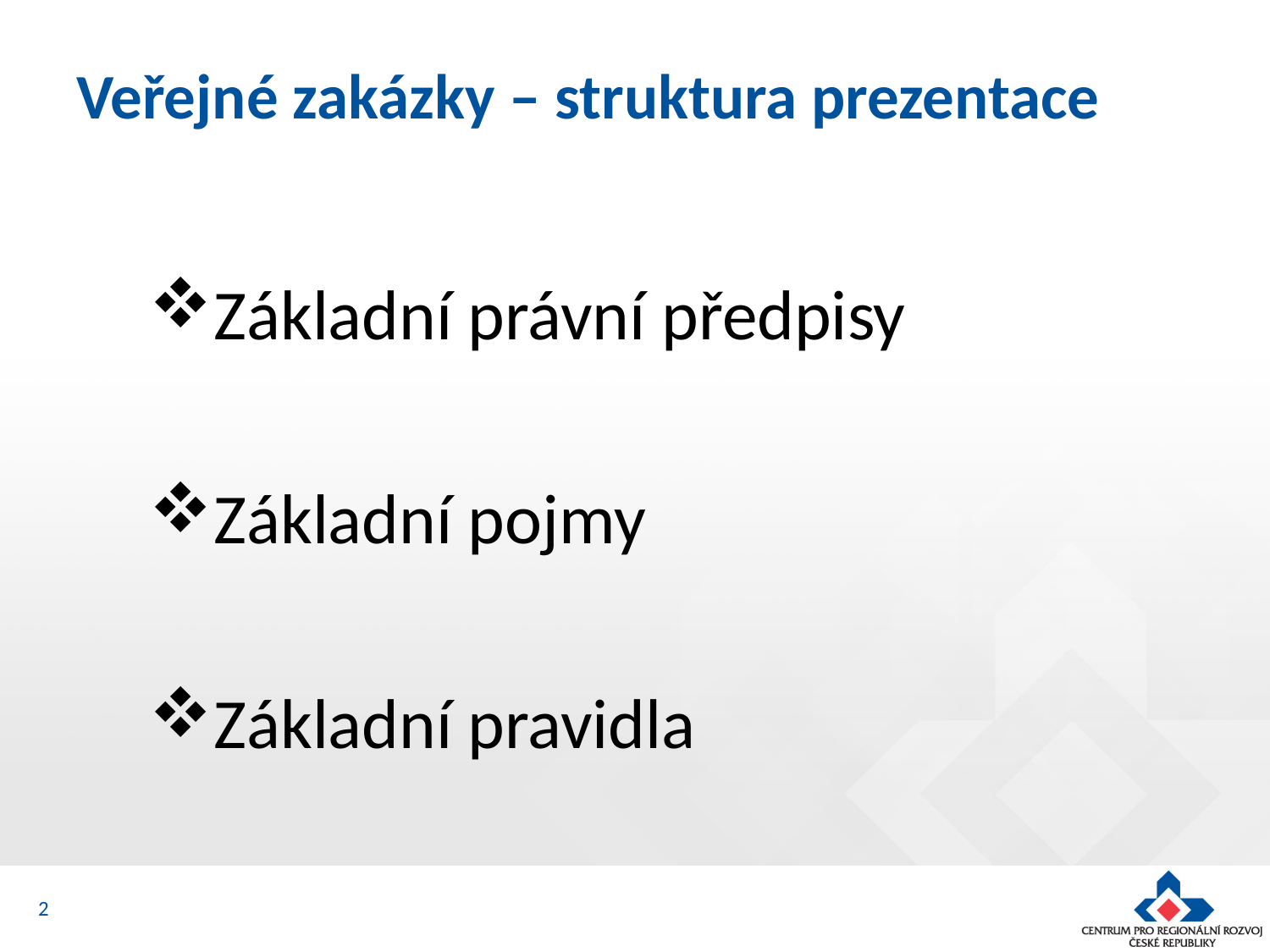

# Veřejné zakázky – struktura prezentace
Základní právní předpisy

Základní pojmy

Základní pravidla
2